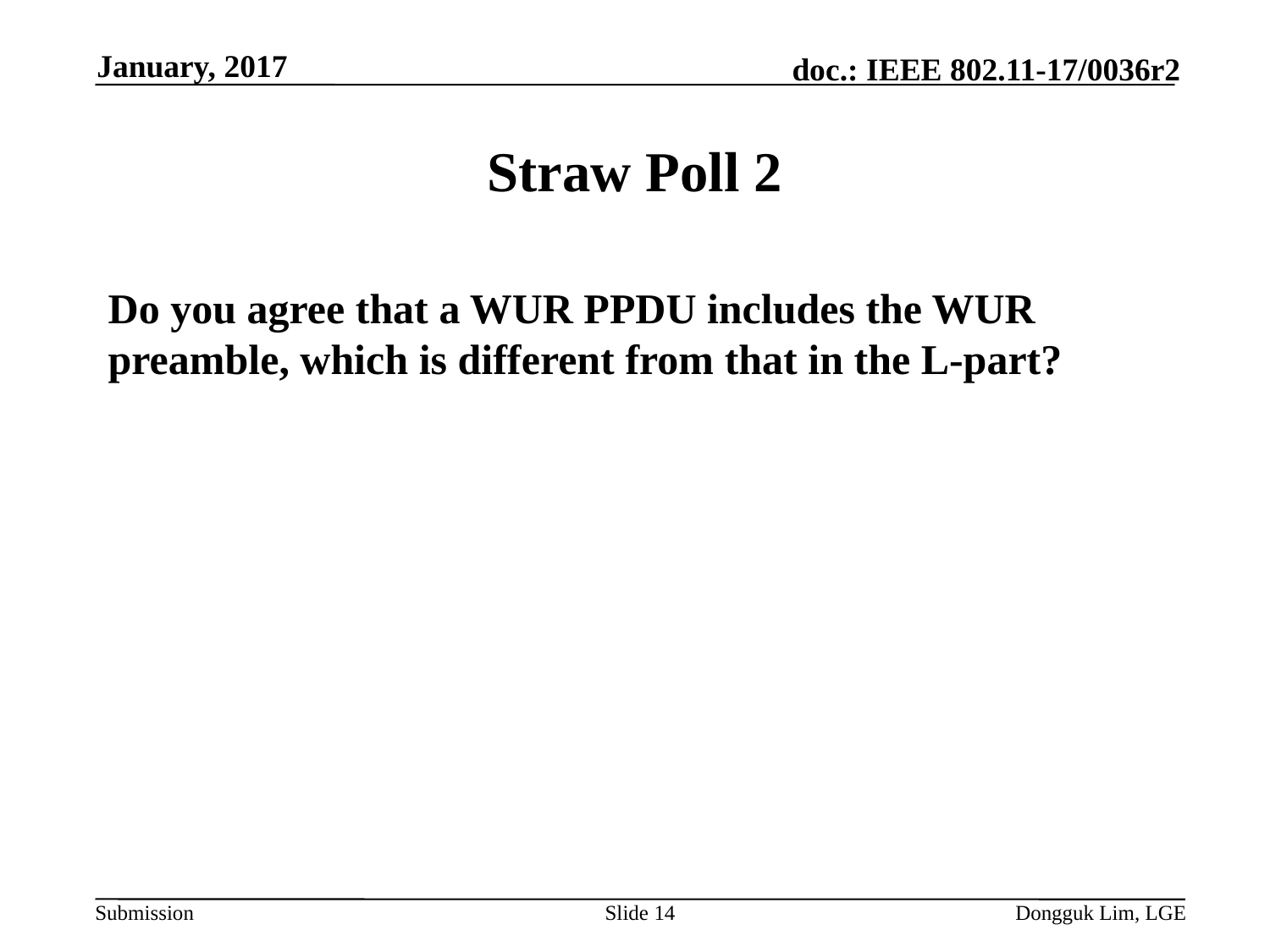

January, 2017
# Straw Poll 2
Do you agree that a WUR PPDU includes the WUR preamble, which is different from that in the L-part?

Slide 14
Dongguk Lim, LGE